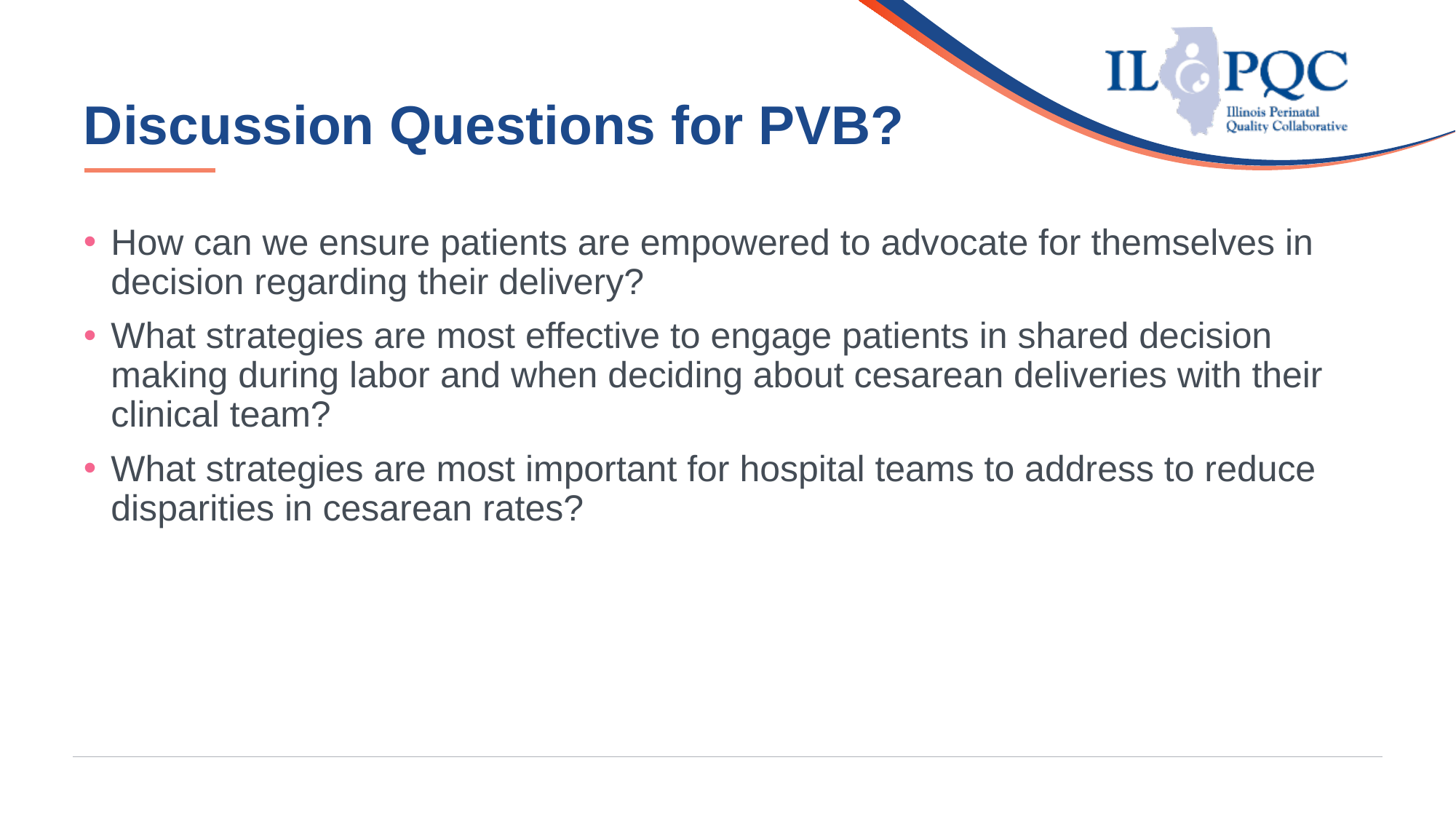

# Discussion Questions for PVB?
How can we ensure patients are empowered to advocate for themselves in decision regarding their delivery?
What strategies are most effective to engage patients in shared decision making during labor and when deciding about cesarean deliveries with their clinical team?
What strategies are most important for hospital teams to address to reduce disparities in cesarean rates?